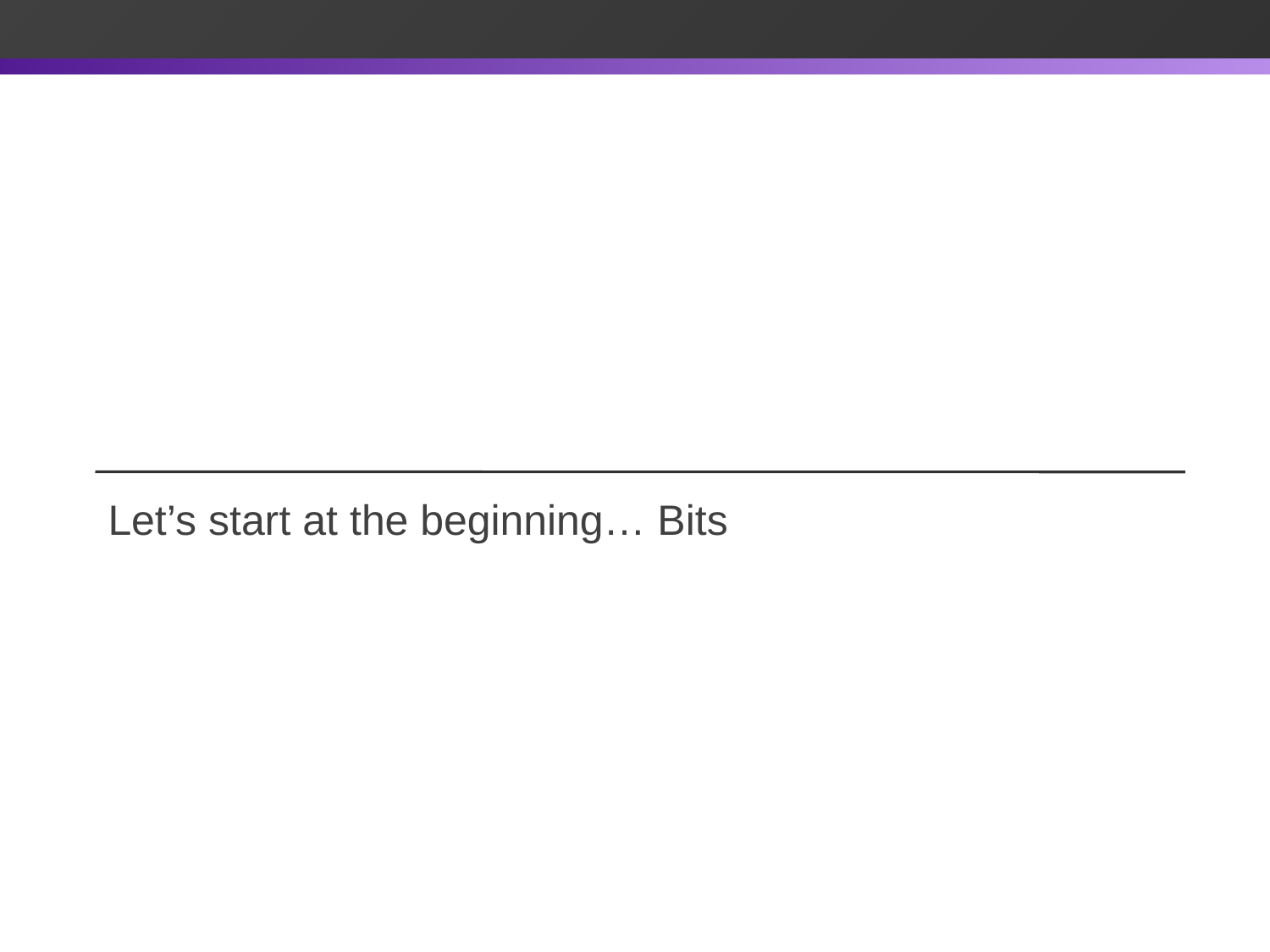

#
Let’s start at the beginning… Bits